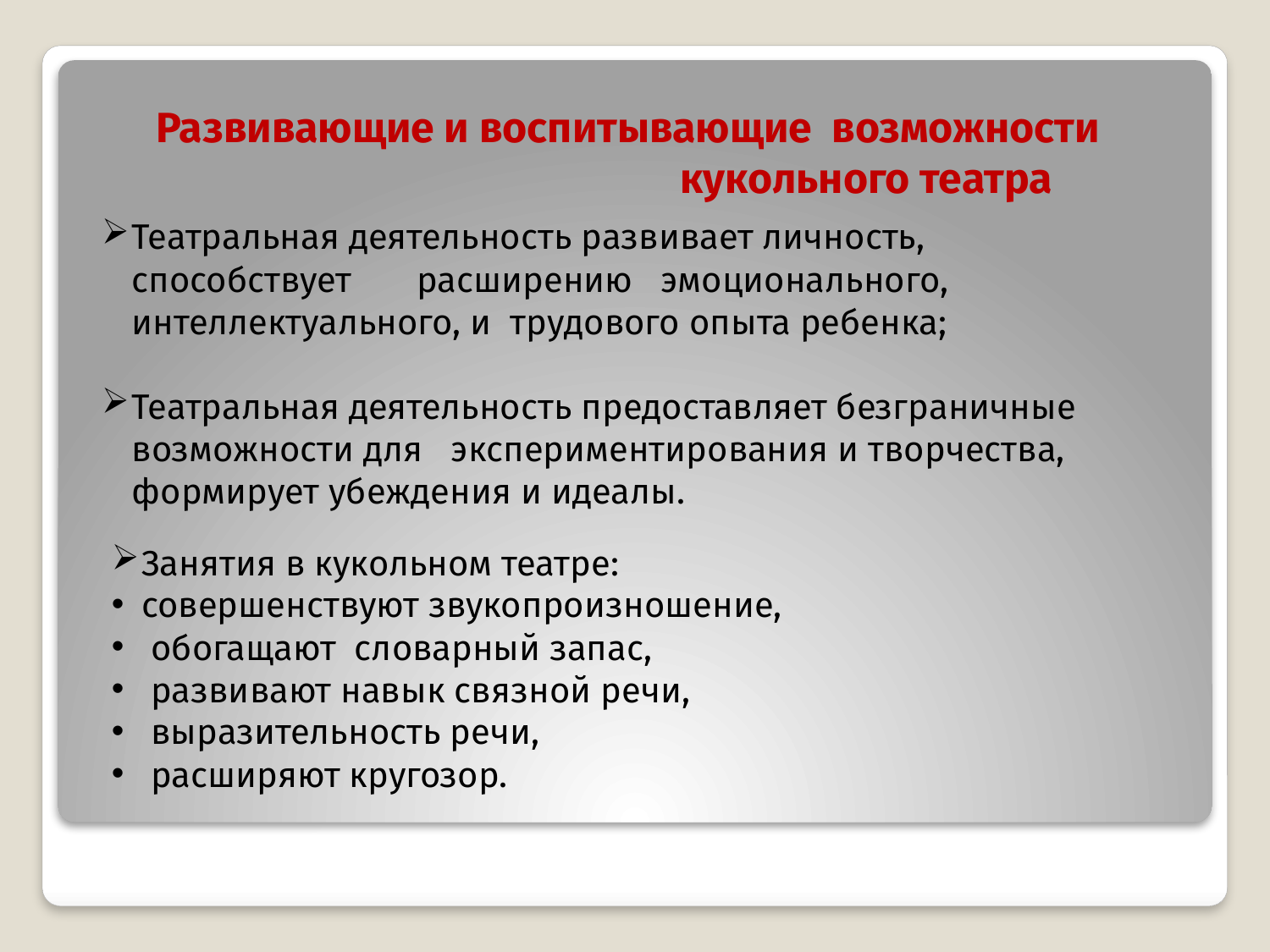

# Развивающие и воспитывающие  возможности                                                 кукольного театра
Театральная деятельность развивает личность, способствует       расширению   эмоционального, интеллектуального, и  трудового опыта ребенка;

Театральная деятельность предоставляет безграничные возможности для   экспериментирования и творчества, формирует убеждения и идеалы.

Занятия в кукольном театре:
совершенствуют звукопроизношение,
 обогащают  словарный запас,
 развивают навык связной речи,
 выразительность речи,
 расширяют кругозор.